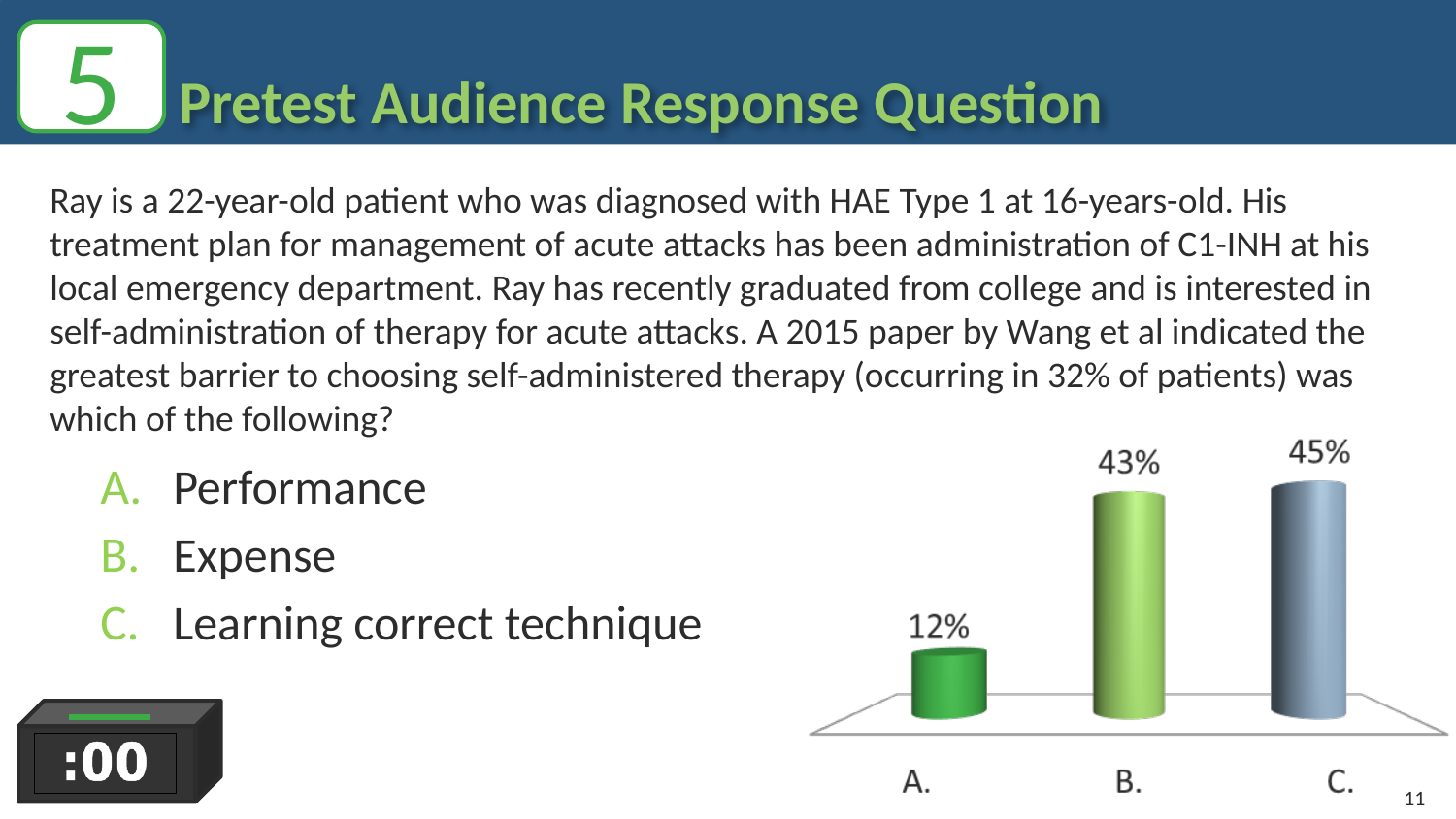

5
# Pretest Audience Response Question
Ray is a 22-year-old patient who was diagnosed with HAE Type 1 at 16-years-old. His treatment plan for management of acute attacks has been administration of C1-INH at his local emergency department. Ray has recently graduated from college and is interested in self-administration of therapy for acute attacks. A 2015 paper by Wang et al indicated the greatest barrier to choosing self-administered therapy (occurring in 32% of patients) was which of the following?

Performance
Expense
Learning correct technique

11